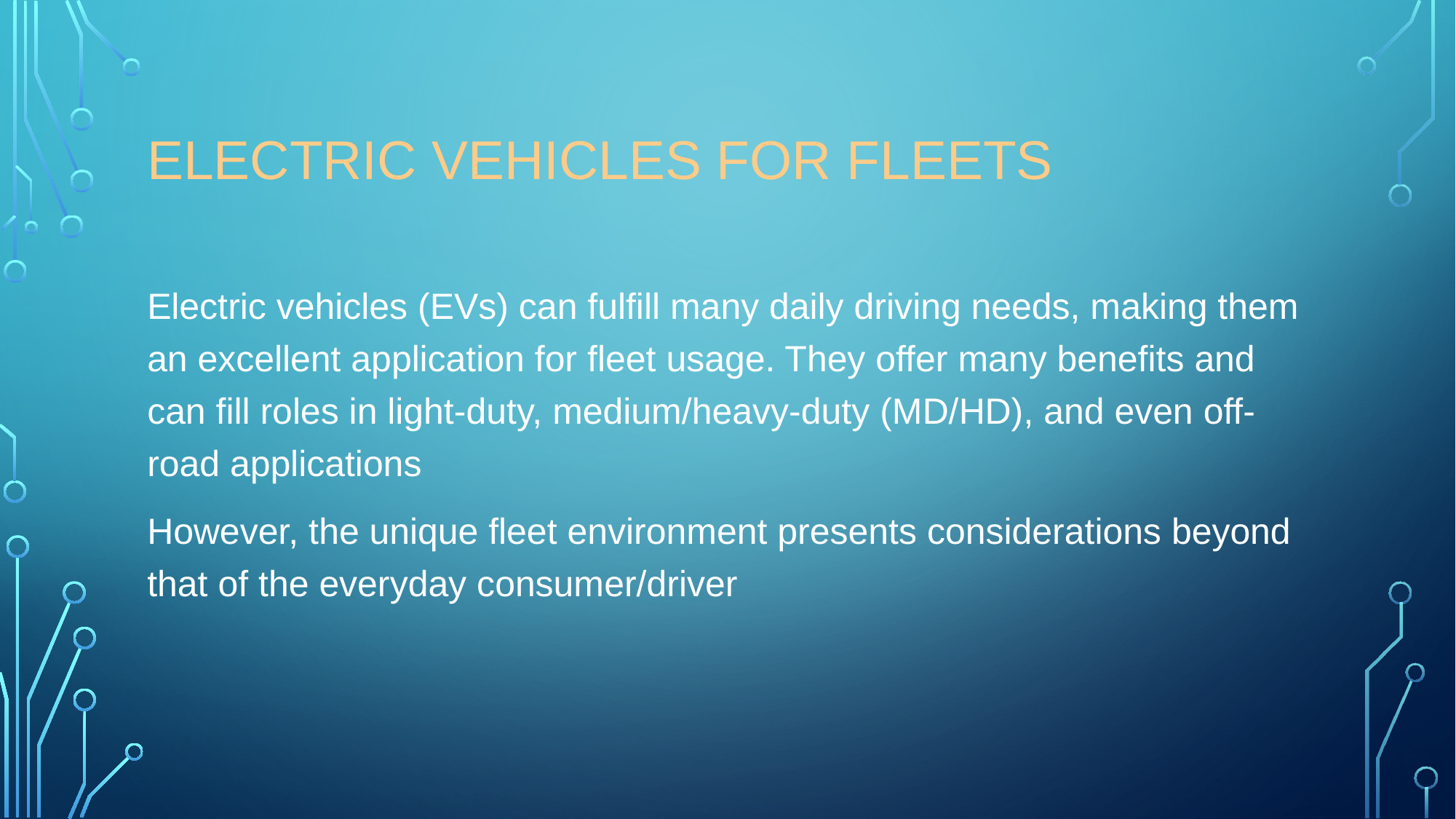

# Electric Vehicles for Fleets
Electric vehicles (EVs) can fulfill many daily driving needs, making them an excellent application for fleet usage. They offer many benefits and can fill roles in light-duty, medium/heavy-duty (MD/HD), and even off-road applications
However, the unique fleet environment presents considerations beyond that of the everyday consumer/driver